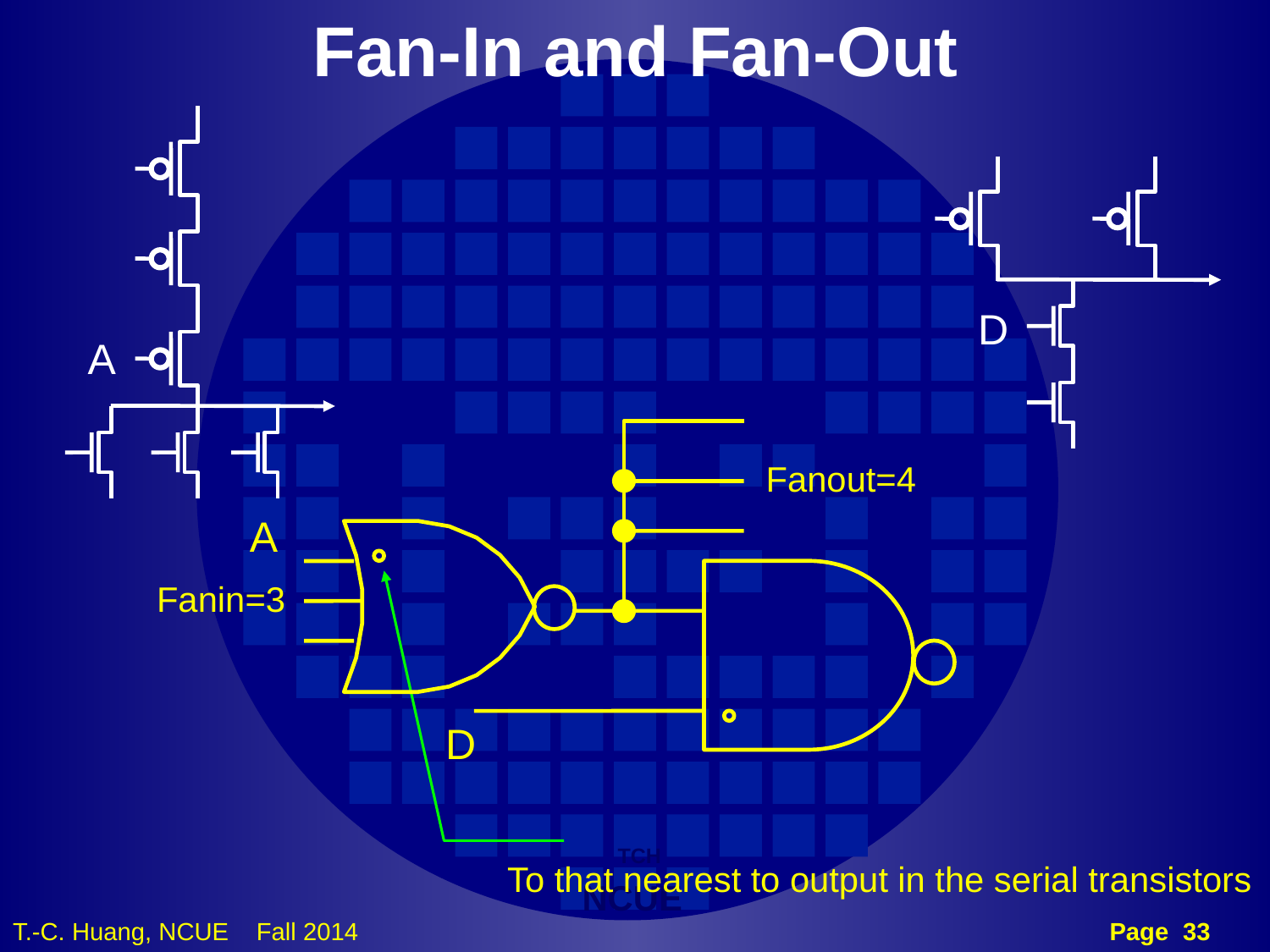

Fan-In and Fan-Out

A

D

Fanout=4
A

Fanin=3
D

To that nearest to output in the serial transistors